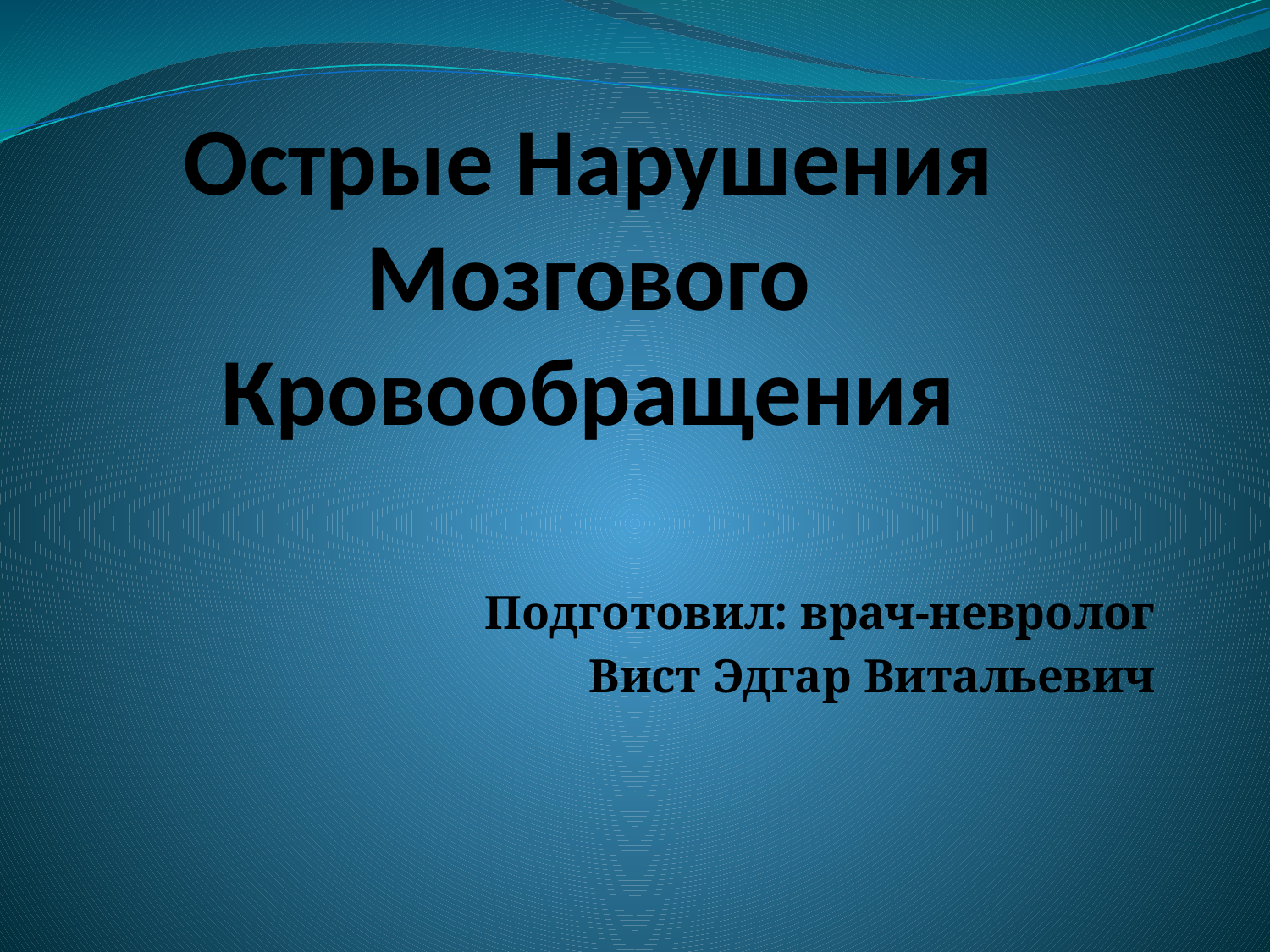

# Острые Нарушения Мозгового Кровообращения

Подготовил: врач-невролог
Вист Эдгар Витальевич